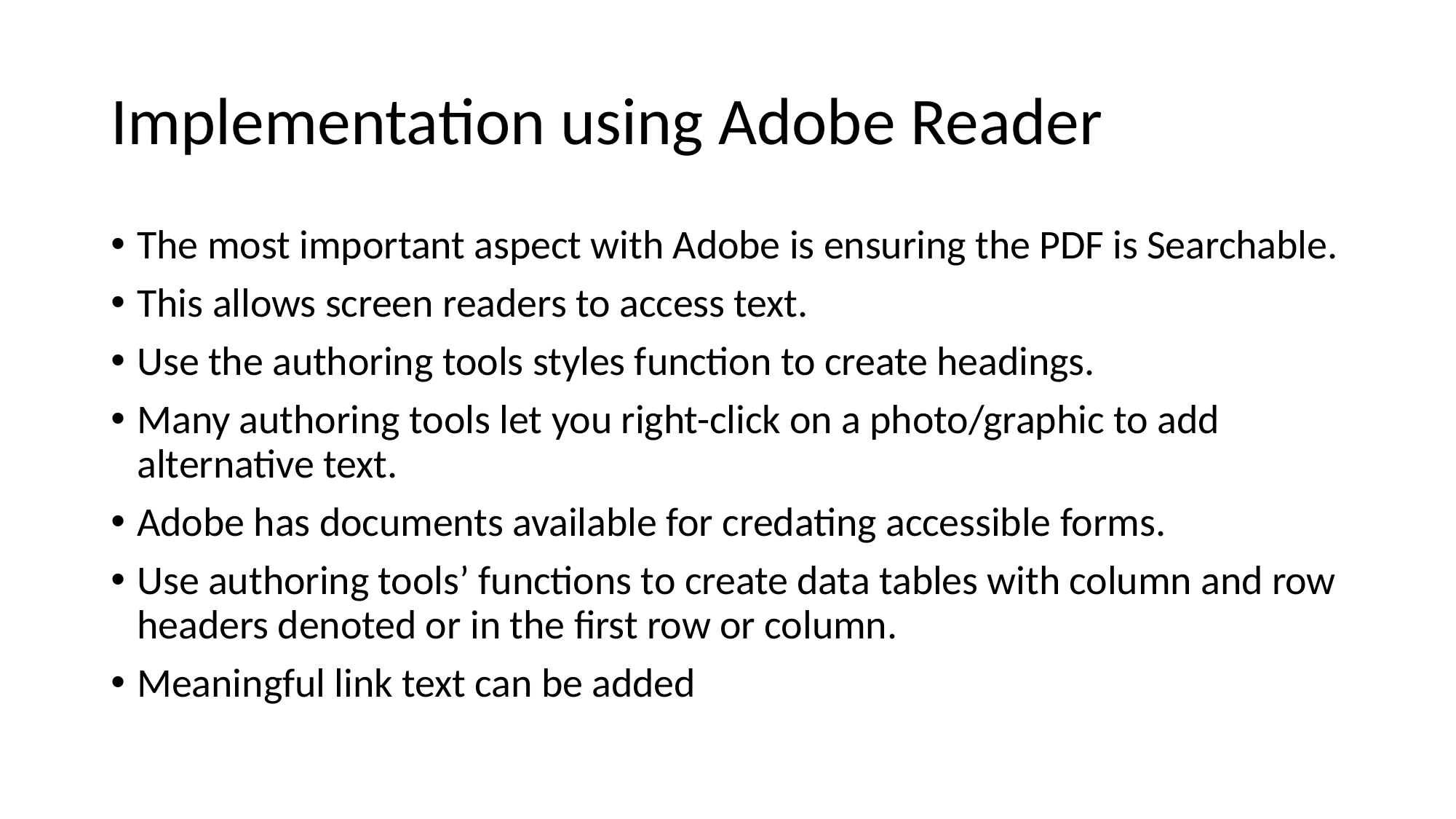

# Implementation using Adobe Reader
The most important aspect with Adobe is ensuring the PDF is Searchable.
This allows screen readers to access text.
Use the authoring tools styles function to create headings.
Many authoring tools let you right-click on a photo/graphic to add alternative text.
Adobe has documents available for credating accessible forms.
Use authoring tools’ functions to create data tables with column and row headers denoted or in the first row or column.
Meaningful link text can be added